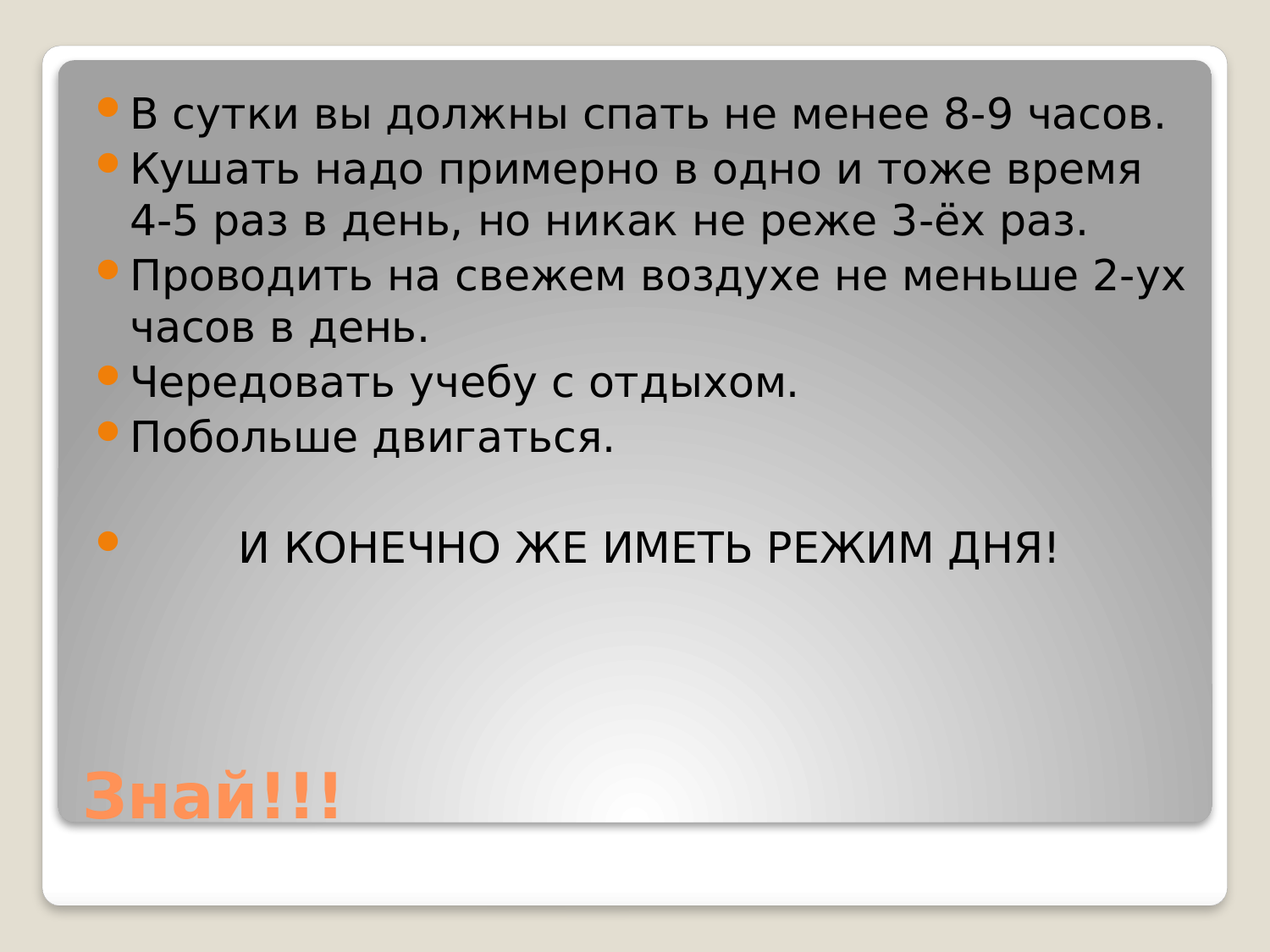

В сутки вы должны спать не менее 8-9 часов.
Кушать надо примерно в одно и тоже время 4-5 раз в день, но никак не реже 3-ёх раз.
Проводить на свежем воздухе не меньше 2-ух часов в день.
Чередовать учебу с отдыхом.
Побольше двигаться.

        И КОНЕЧНО ЖЕ ИМЕТЬ РЕЖИМ ДНЯ!
# Знай!!!